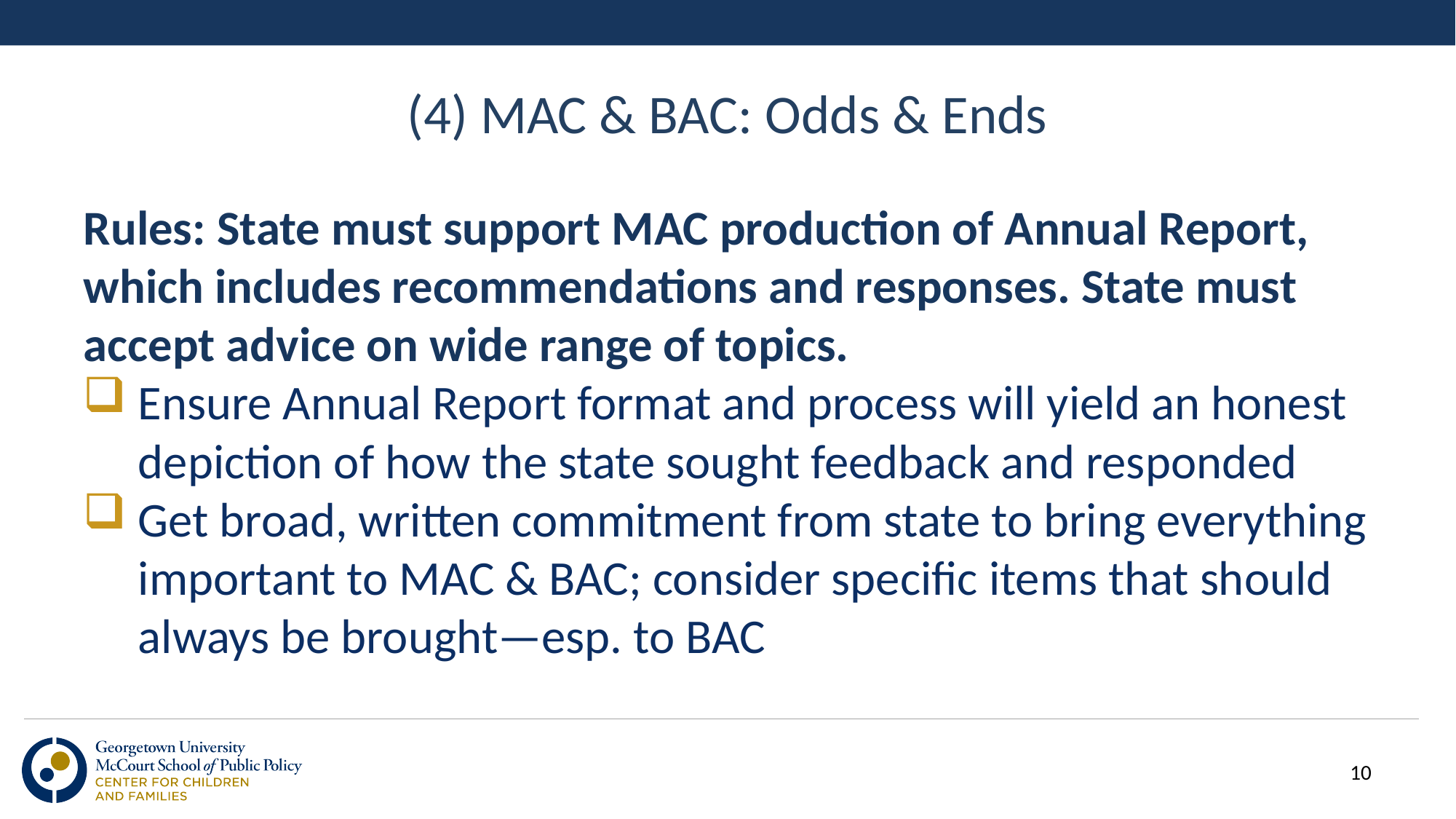

# (4) MAC & BAC: Odds & Ends
Rules: State must support MAC production of Annual Report, which includes recommendations and responses. State must accept advice on wide range of topics.
Ensure Annual Report format and process will yield an honest depiction of how the state sought feedback and responded
Get broad, written commitment from state to bring everything important to MAC & BAC; consider specific items that should always be brought—esp. to BAC
10